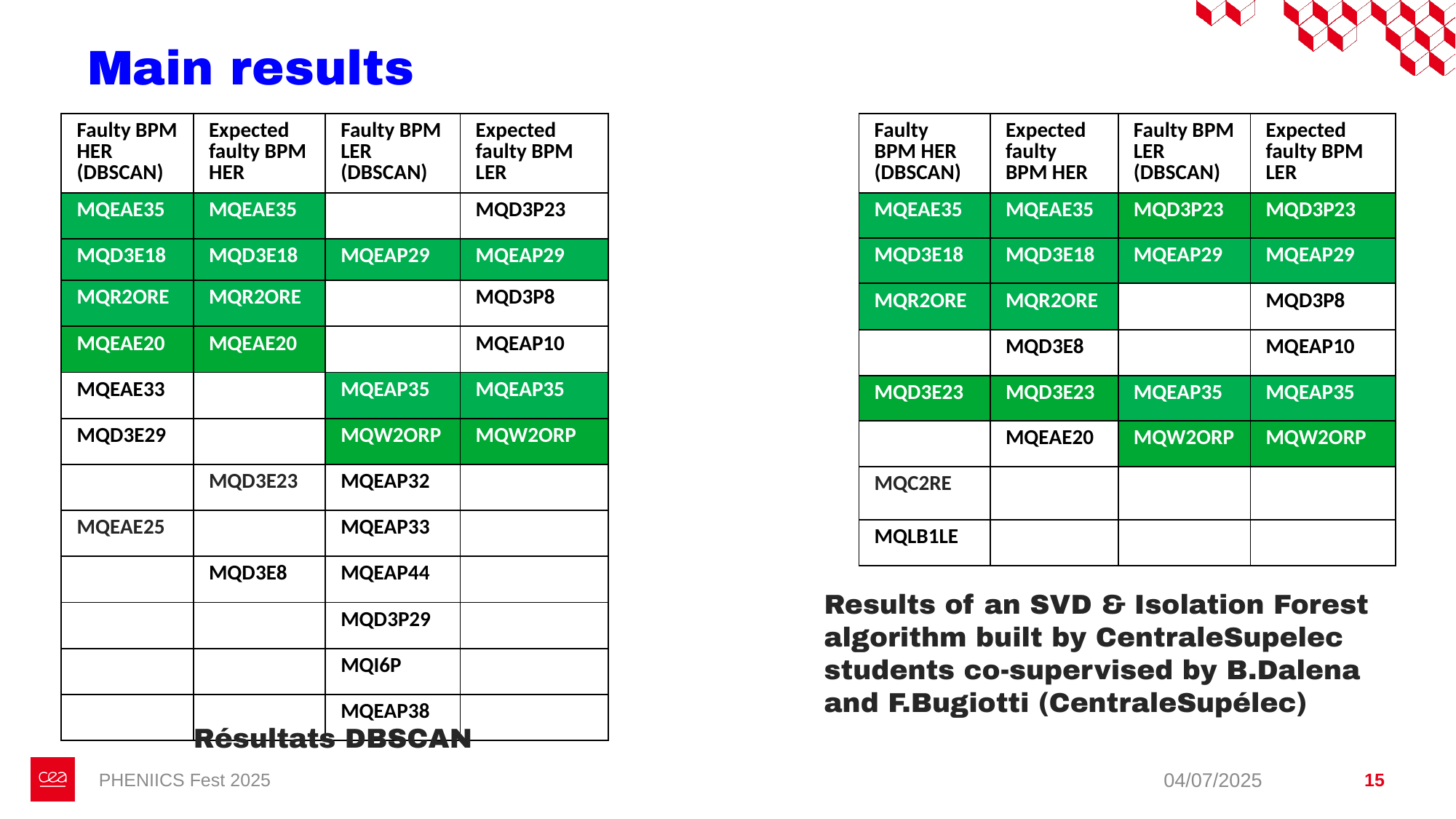

# Main results
| Faulty BPM HER (DBSCAN) | Expected faulty BPM HER | Faulty BPM LER (DBSCAN) | Expected faulty BPM LER |
| --- | --- | --- | --- |
| MQEAE35 | MQEAE35 |  | MQD3P23 |
| MQD3E18 | MQD3E18 | MQEAP29 | MQEAP29 |
| MQR2ORE | MQR2ORE |  | MQD3P8 |
| MQEAE20 | MQEAE20 |  | MQEAP10 |
| MQEAE33 |  | MQEAP35 | MQEAP35 |
| MQD3E29 |  | MQW2ORP | MQW2ORP |
|  | MQD3E23 | MQEAP32 |  |
| MQEAE25 |  | MQEAP33 |  |
|  | MQD3E8 | MQEAP44 |  |
|  |  | MQD3P29 |  |
|  |  | MQI6P |  |
|  |  | MQEAP38 |  |
| Faulty BPM HER (DBSCAN) | Expected faulty BPM HER | Faulty BPM LER (DBSCAN) | Expected faulty BPM LER |
| --- | --- | --- | --- |
| MQEAE35 | MQEAE35 | MQD3P23 | MQD3P23 |
| MQD3E18 | MQD3E18 | MQEAP29 | MQEAP29 |
| MQR2ORE | MQR2ORE |  | MQD3P8 |
|  | MQD3E8 |  | MQEAP10 |
| MQD3E23 | MQD3E23 | MQEAP35 | MQEAP35 |
|  | MQEAE20 | MQW2ORP | MQW2ORP |
| MQC2RE |  |  |  |
| MQLB1LE |  |  |  |
Results of an SVD & Isolation Forest algorithm built by CentraleSupelec students co-supervised by B.Dalena and F.Bugiotti (CentraleSupélec)
Résultats DBSCAN
PHENIICS Fest 2025
04/07/2025
15